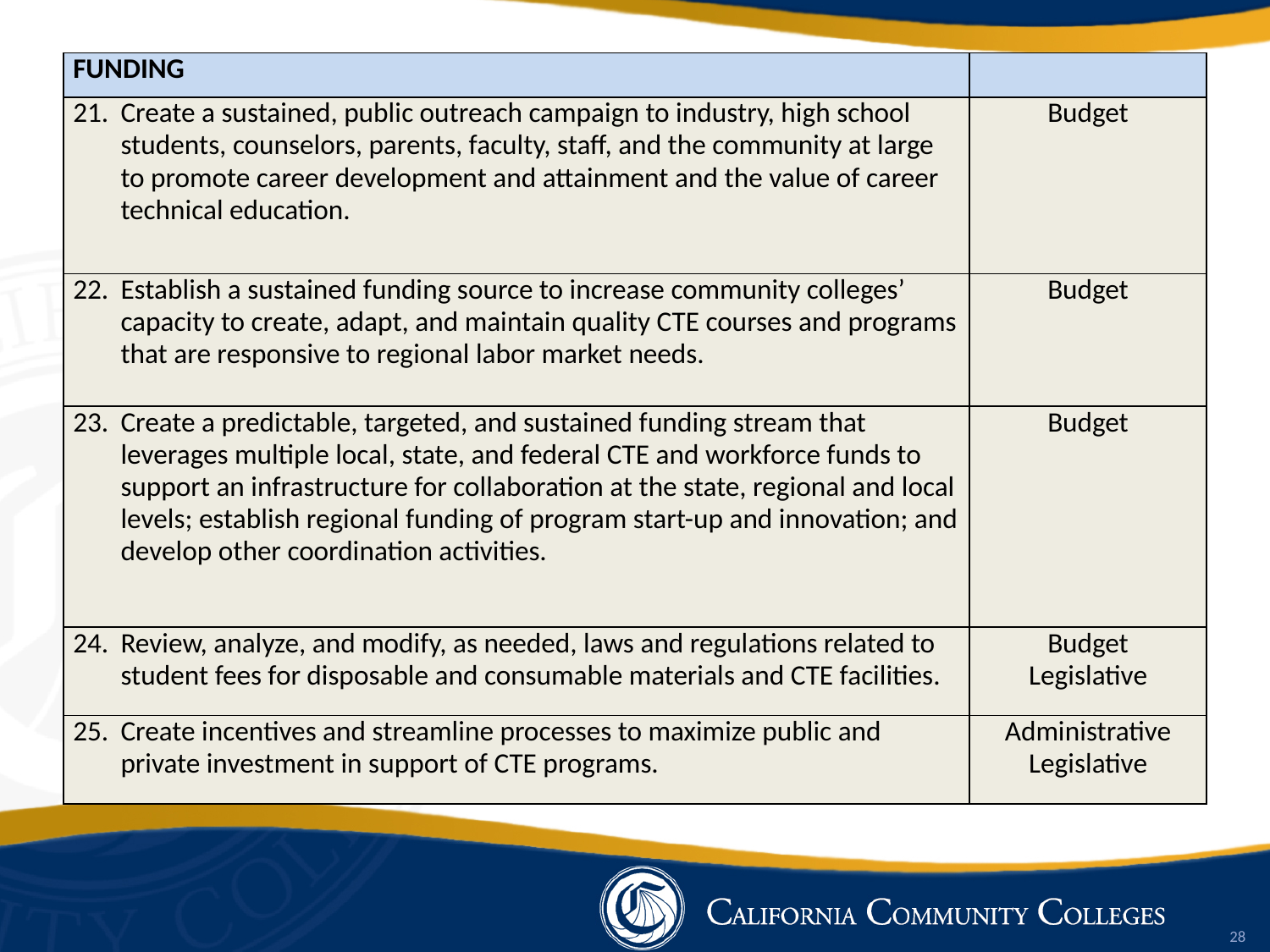

| FUNDING |  |
| --- | --- |
| Create a sustained, public outreach campaign to industry, high school students, counselors, parents, faculty, staff, and the community at large to promote career development and attainment and the value of career technical education. | Budget |
| Establish a sustained funding source to increase community colleges’ capacity to create, adapt, and maintain quality CTE courses and programs that are responsive to regional labor market needs. | Budget |
| Create a predictable, targeted, and sustained funding stream that leverages multiple local, state, and federal CTE and workforce funds to support an infrastructure for collaboration at the state, regional and local levels; establish regional funding of program start-up and innovation; and develop other coordination activities. | Budget |
| Review, analyze, and modify, as needed, laws and regulations related to student fees for disposable and consumable materials and CTE facilities. | Budget Legislative |
| Create incentives and streamline processes to maximize public and private investment in support of CTE programs. | Administrative Legislative |